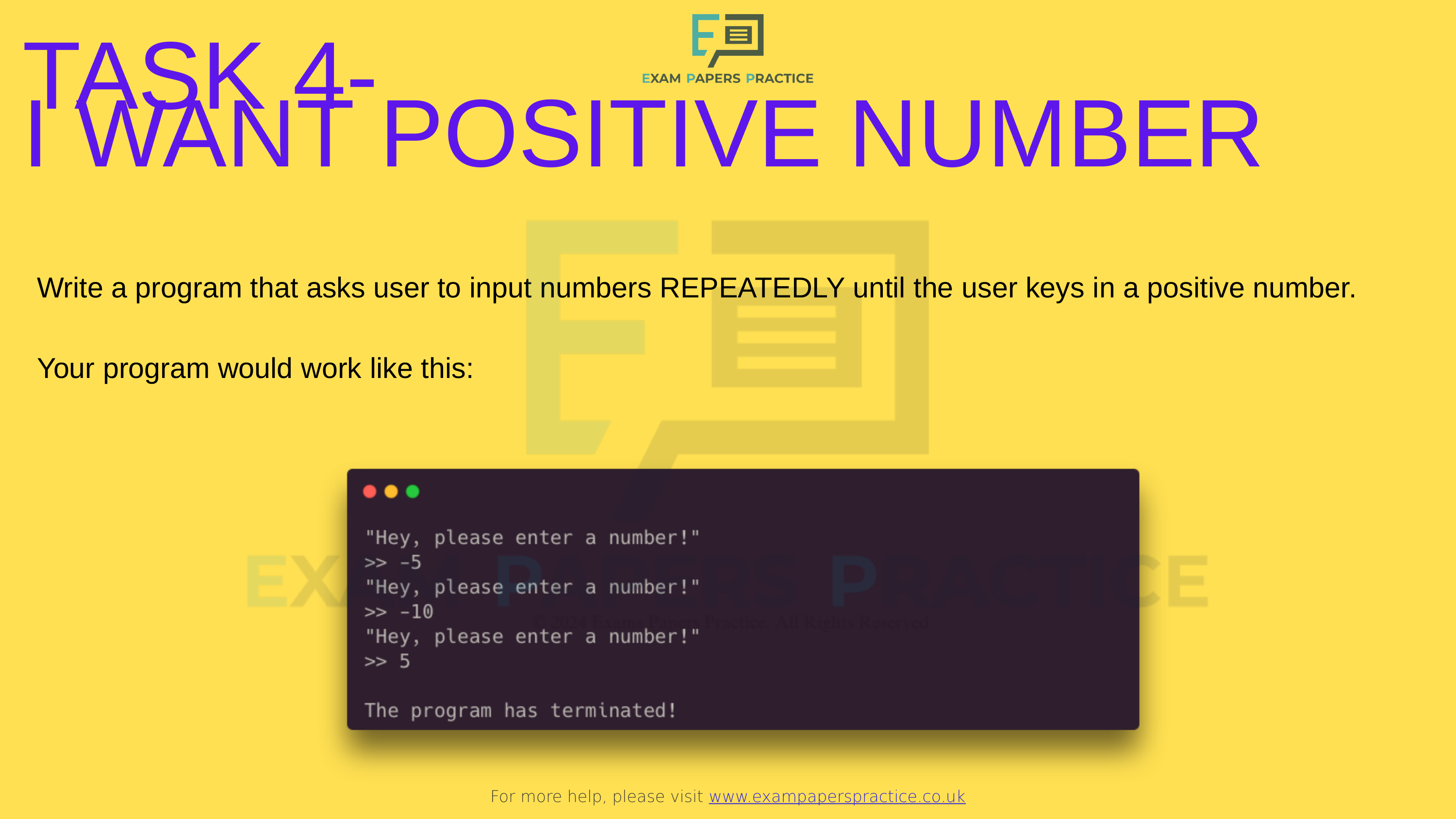

For more help, please visit www.exampaperspractice.co.uk
TASK 4-
I WANT POSITIVE NUMBER
Write a program that asks user to input numbers REPEATEDLY until the user keys in a positive number.

Your program would work like this: